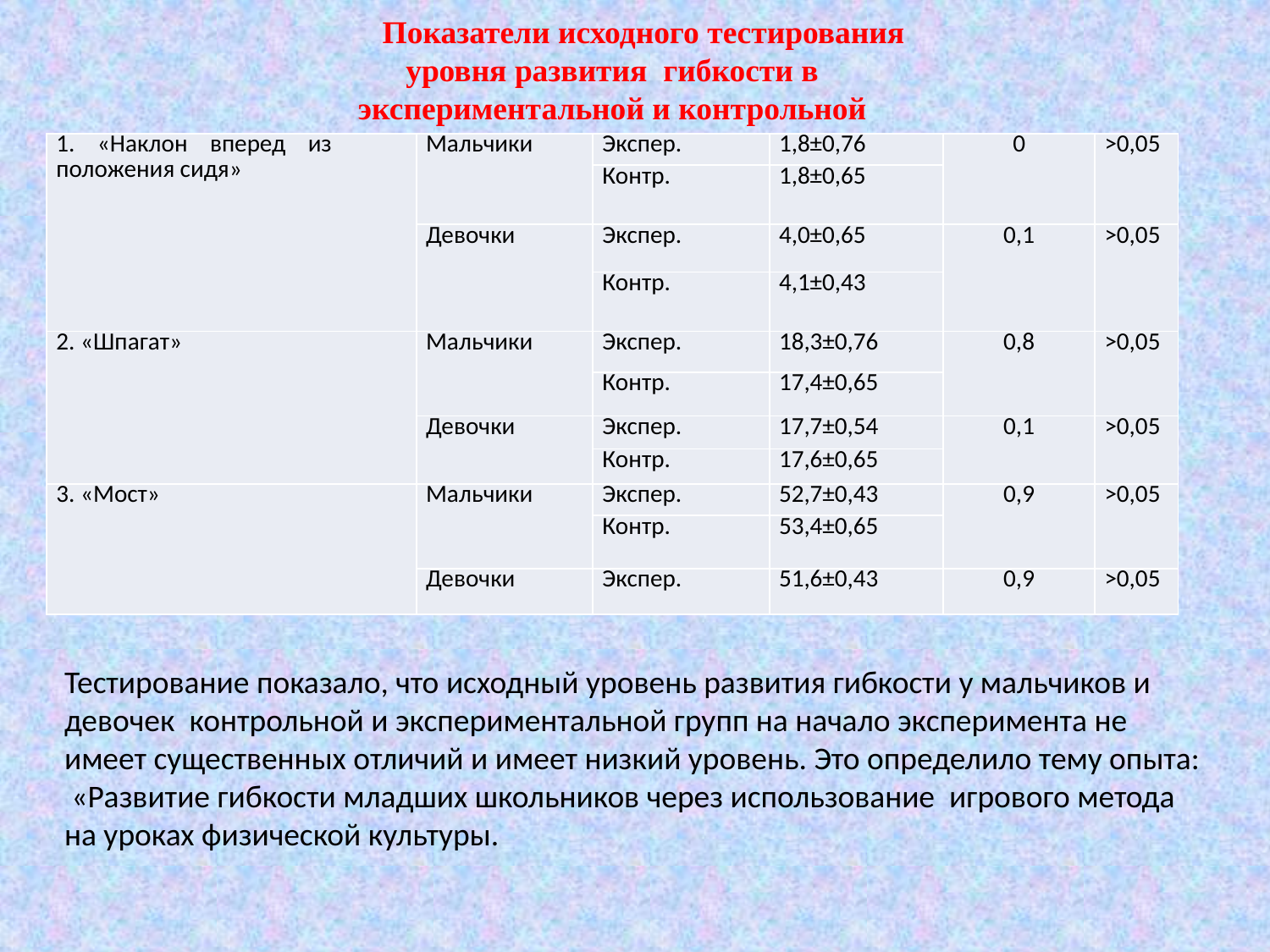

|  |  |  |  |  |
| --- | --- | --- | --- | --- |
Показатели исходного тестирования уровня развития  гибкости в экспериментальной и контрольной группах
| 1. «Наклон вперед из положения сидя» | Мальчики | Экспер. | 1,8±0,76 | 0 | >0,05 |
| --- | --- | --- | --- | --- | --- |
|  |  | Контр. | 1,8±0,65 |  |  |
|  | Девочки | Экспер. | 4,0±0,65 | 0,1 | >0,05 |
|  |  | Контр. | 4,1±0,43 |  |  |
| 2. «Шпагат» | Мальчики | Экспер. | 18,3±0,76 | 0,8 | >0,05 |
|  |  | Контр. | 17,4±0,65 |  |  |
|  | Девочки | Экспер. | 17,7±0,54 | 0,1 | >0,05 |
|  |  | Контр. | 17,6±0,65 |  |  |
| 3. «Мост» | Мальчики | Экспер. | 52,7±0,43 | 0,9 | >0,05 |
|  |  | Контр. | 53,4±0,65 |  |  |
|  | Девочки | Экспер. | 51,6±0,43 | 0,9 | >0,05 |

Тестирование показало, что исходный уровень развития гибкости у мальчиков и
девочек  контрольной и экспериментальной групп на начало эксперимента не
имеет существенных отличий и имеет низкий уровень. Это определило тему опыта:
 «Развитие гибкости младших школьников через использование  игрового метода
на уроках физической культуры.